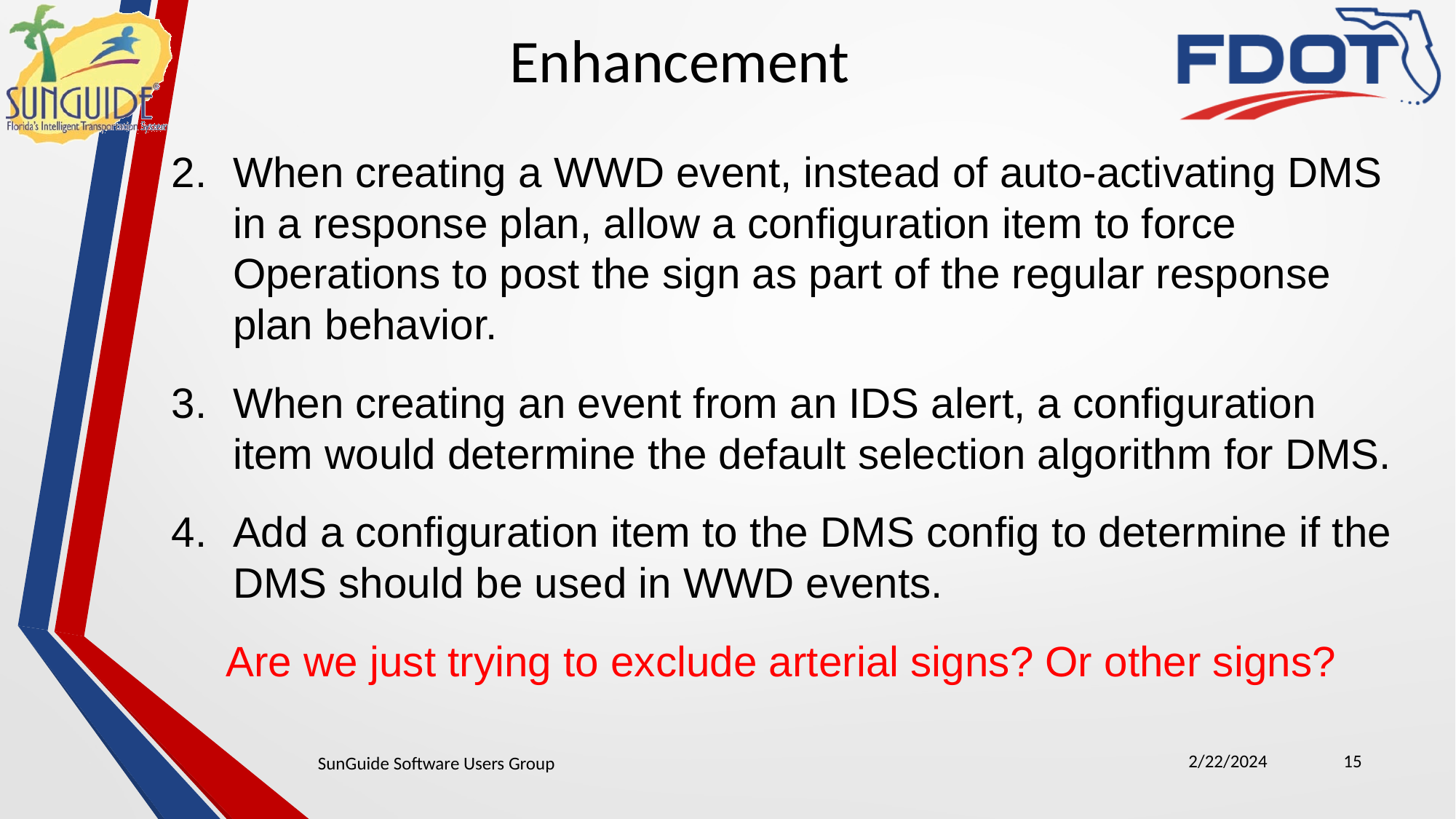

Enhancement
When creating a WWD event, instead of auto-activating DMS in a response plan, allow a configuration item to force Operations to post the sign as part of the regular response plan behavior.
When creating an event from an IDS alert, a configuration item would determine the default selection algorithm for DMS.
Add a configuration item to the DMS config to determine if the DMS should be used in WWD events.
Are we just trying to exclude arterial signs? Or other signs?
2/22/2024
15
SunGuide Software Users Group